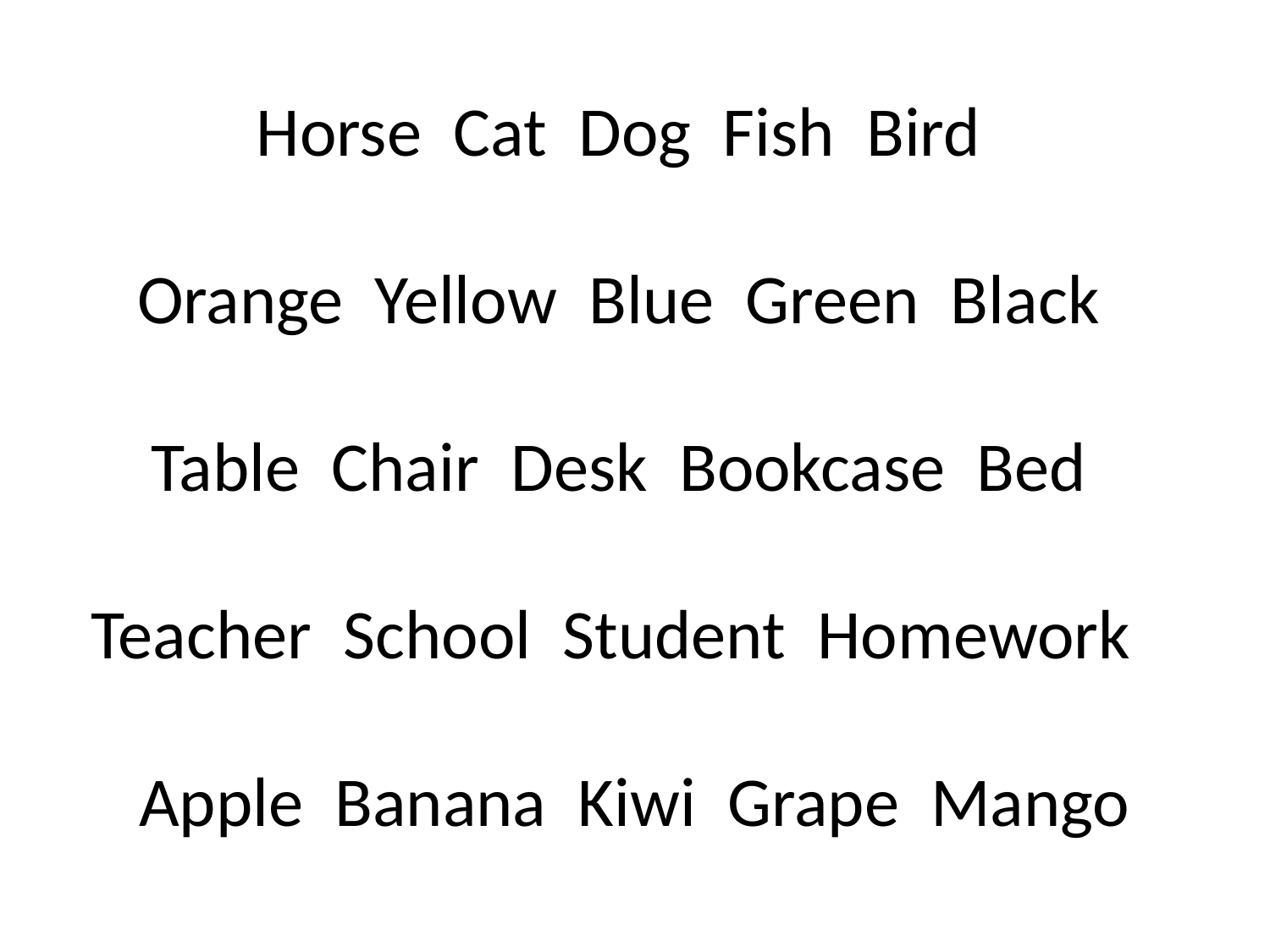

# Horse  Cat  Dog  Fish  Bird Orange  Yellow  Blue  Green  Black Table  Chair  Desk  Bookcase  Bed Teacher  School  Student  Homework Apple  Banana  Kiwi  Grape  Mango